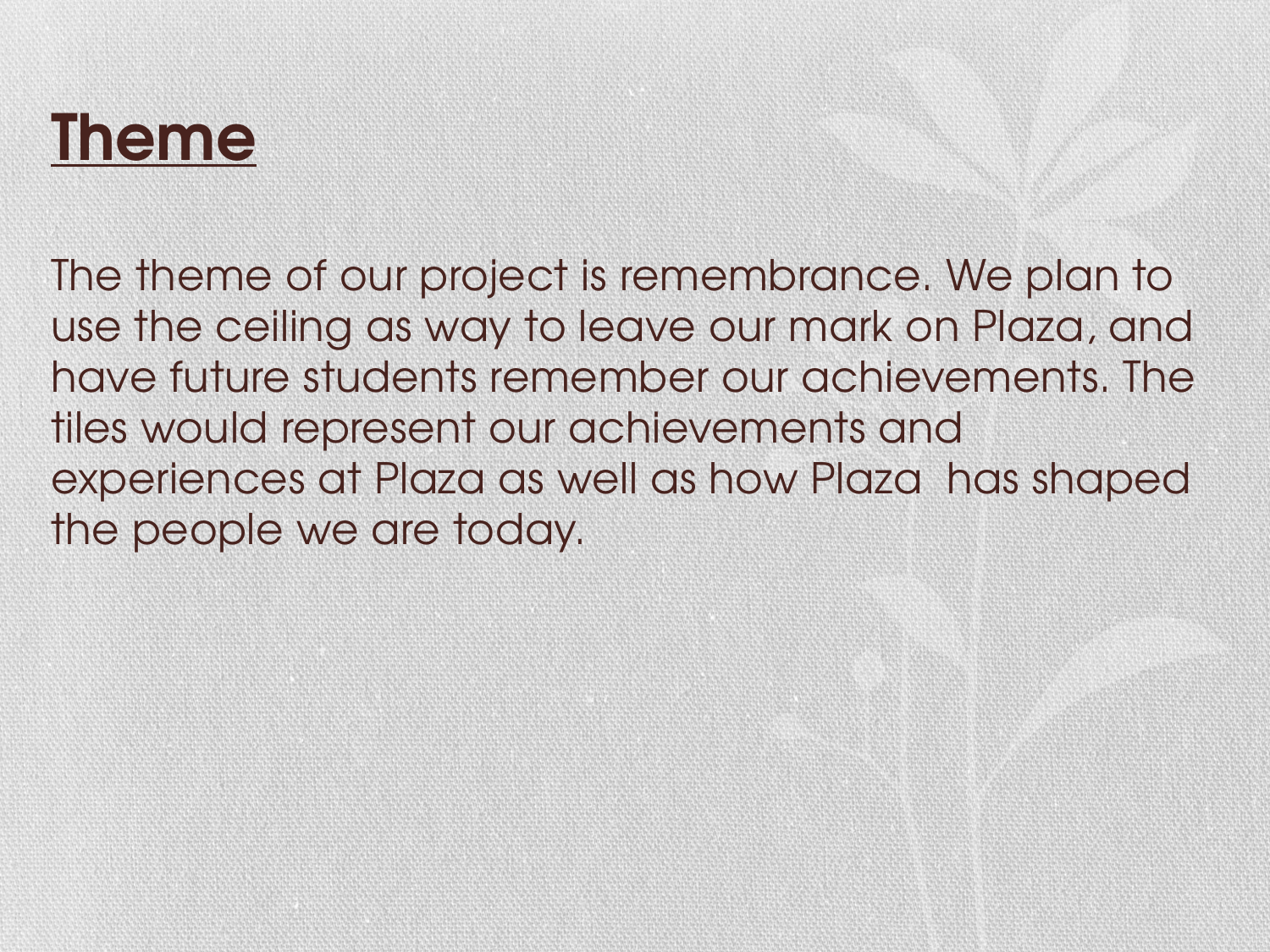

# Theme

The theme of our project is remembrance. We plan to use the ceiling as way to leave our mark on Plaza, and have future students remember our achievements. The tiles would represent our achievements and experiences at Plaza as well as how Plaza  has shaped the people we are today.